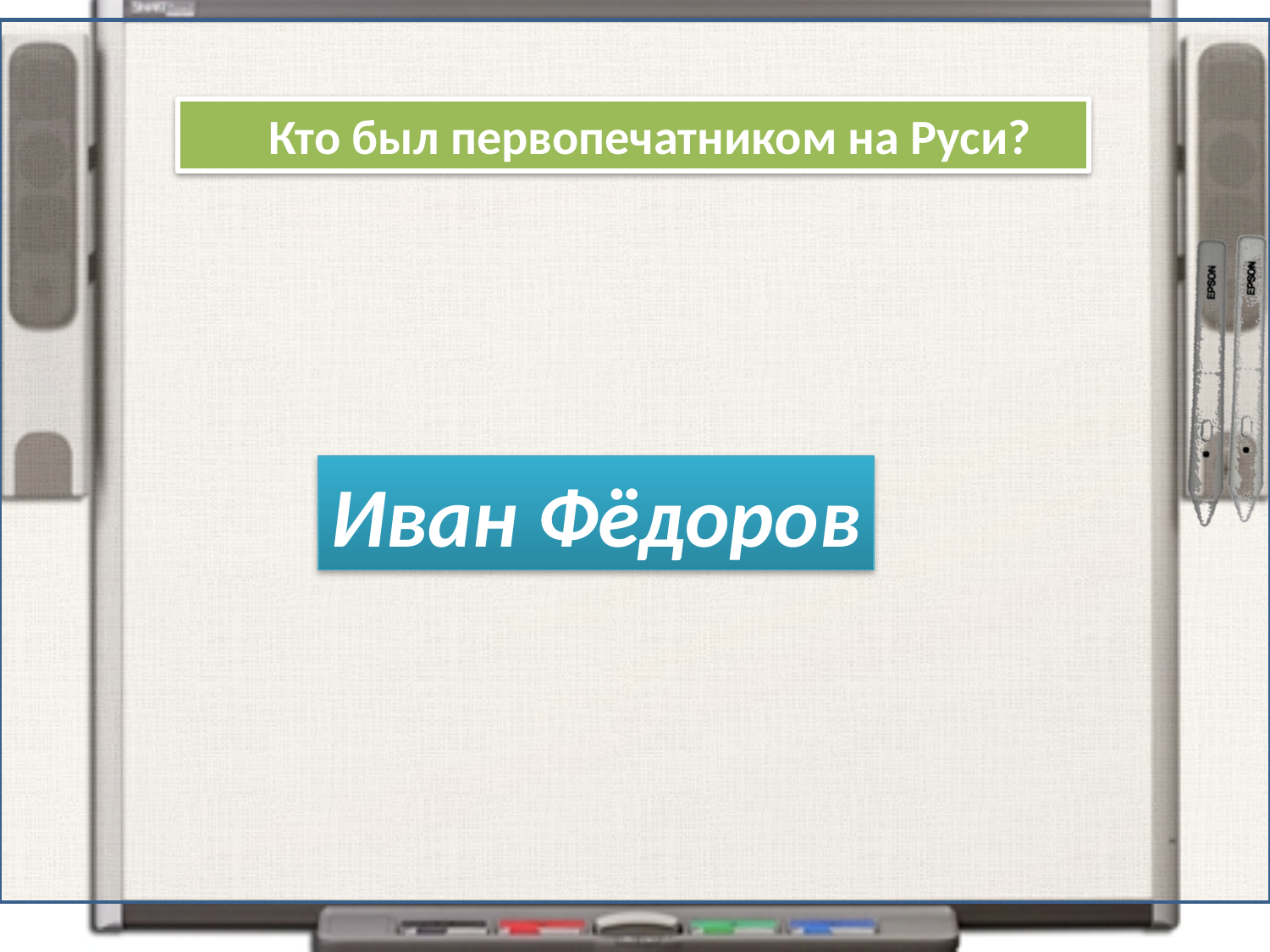

Кто был первопечатником на Руси?
Иван Фёдоров